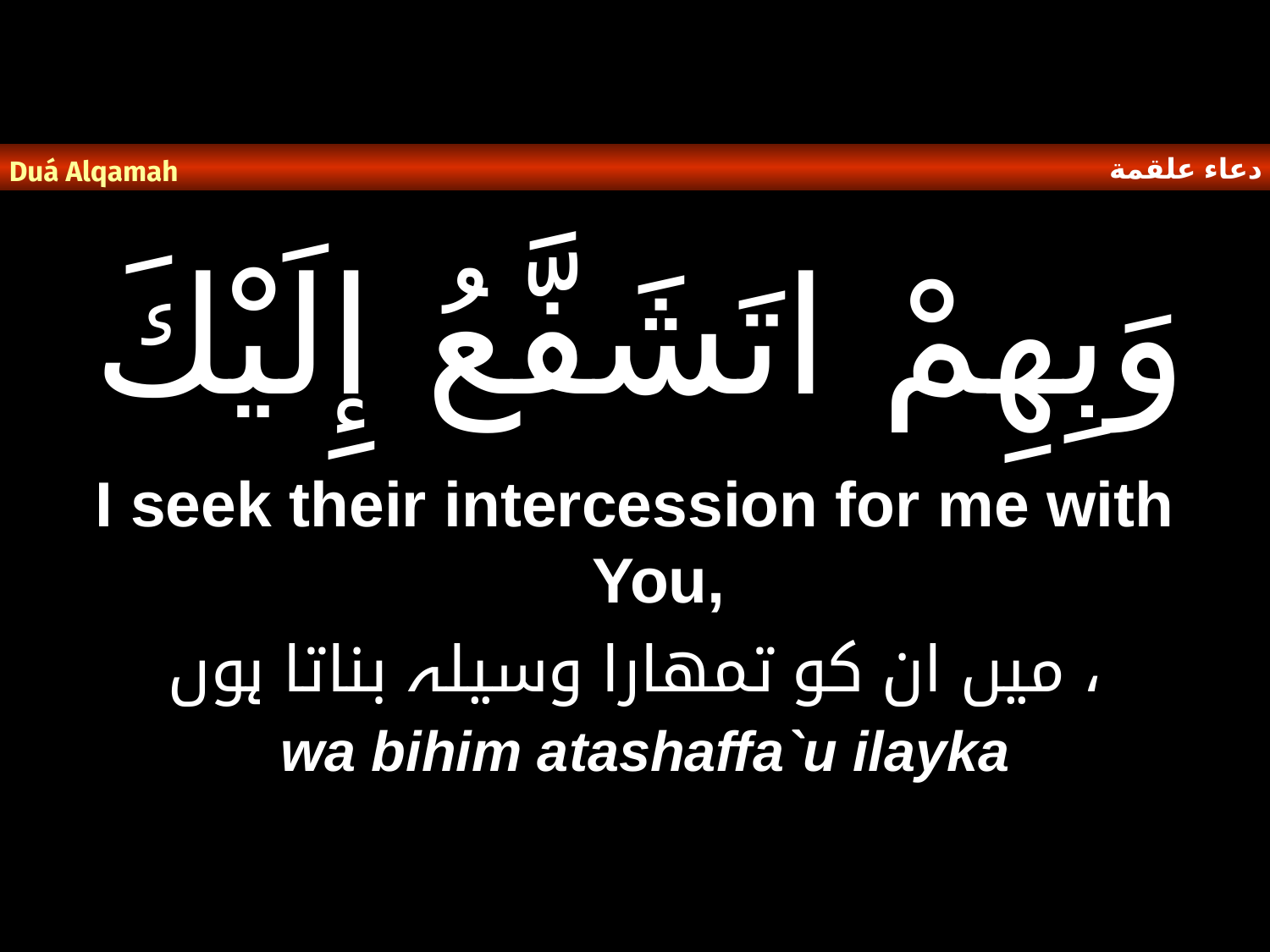

دعاء علقمة
Duá Alqamah
# وَبِهِمْ اتَشَفَّعُ إِلَيْكَ
I seek their intercession for me with You,
میں ان کو تمھارا وسیلہ بناتا ہوں ،
wa bihim atashaffa`u ilayka